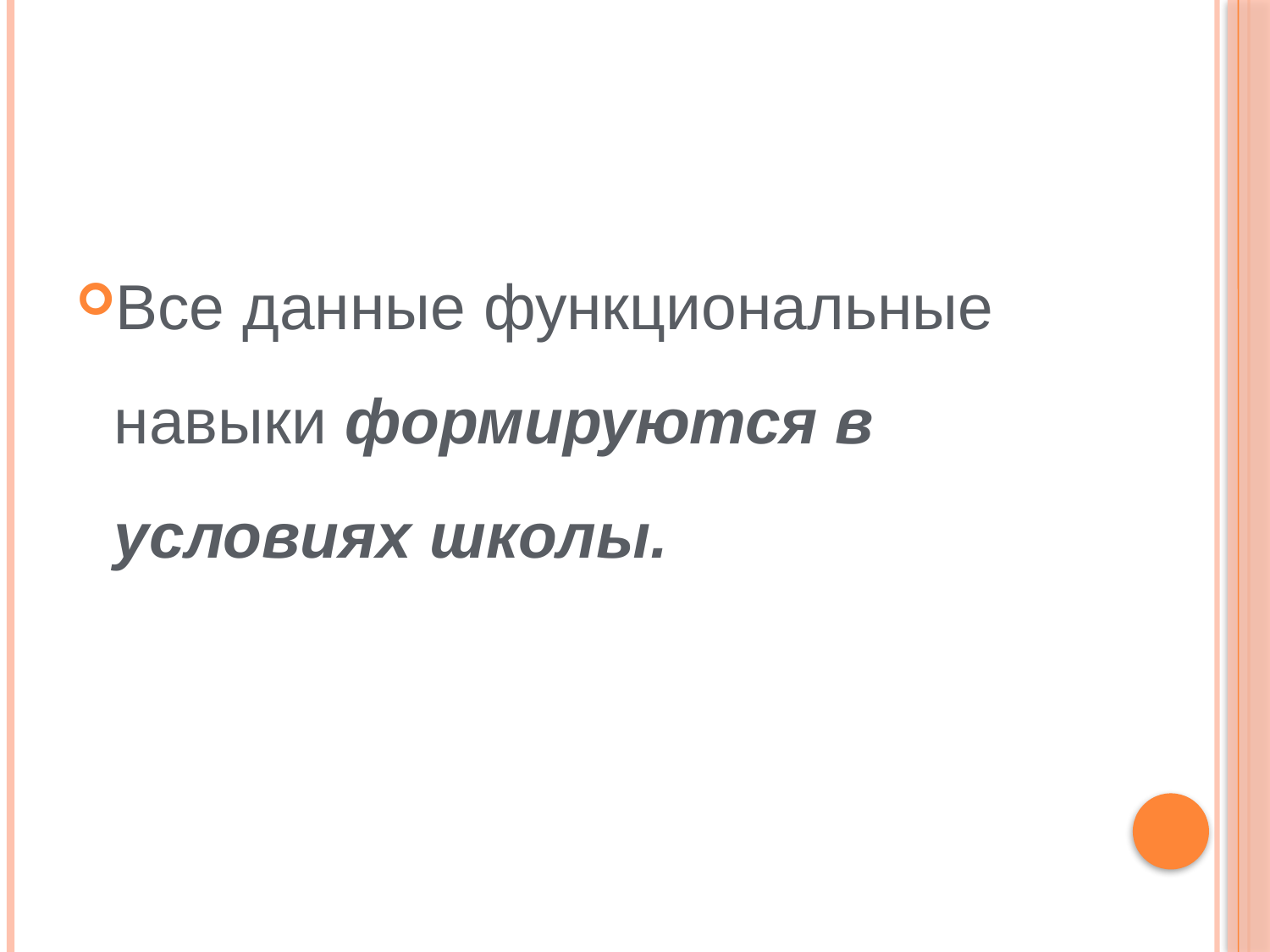

#
Все данные функциональные навыки формируются в условиях школы.